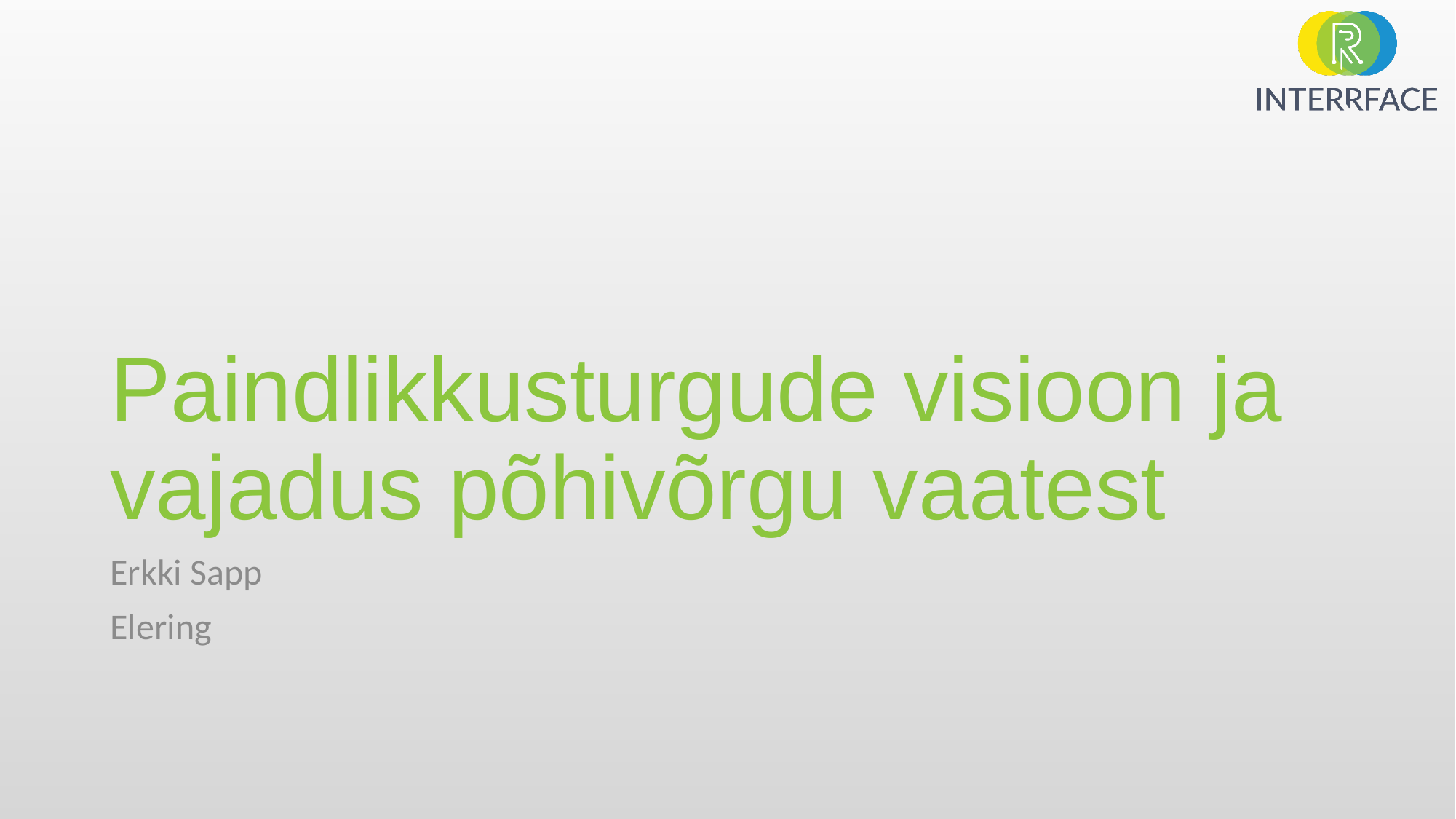

# Paindlikkusturgude visioon ja vajadus põhivõrgu vaatest
Erkki Sapp
Elering